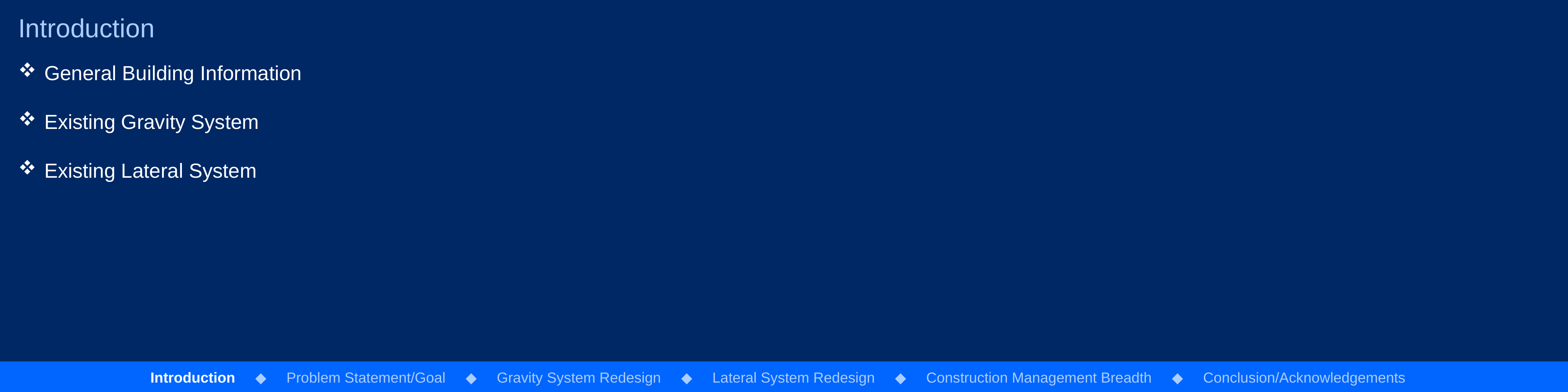

Introduction
General Building Information

Existing Gravity System

Existing Lateral System

Introduction     ◆     Problem Statement/Goal     ◆     Gravity System Redesign     ◆     Lateral System Redesign     ◆     Construction Management Breadth     ◆     Conclusion/Acknowledgements